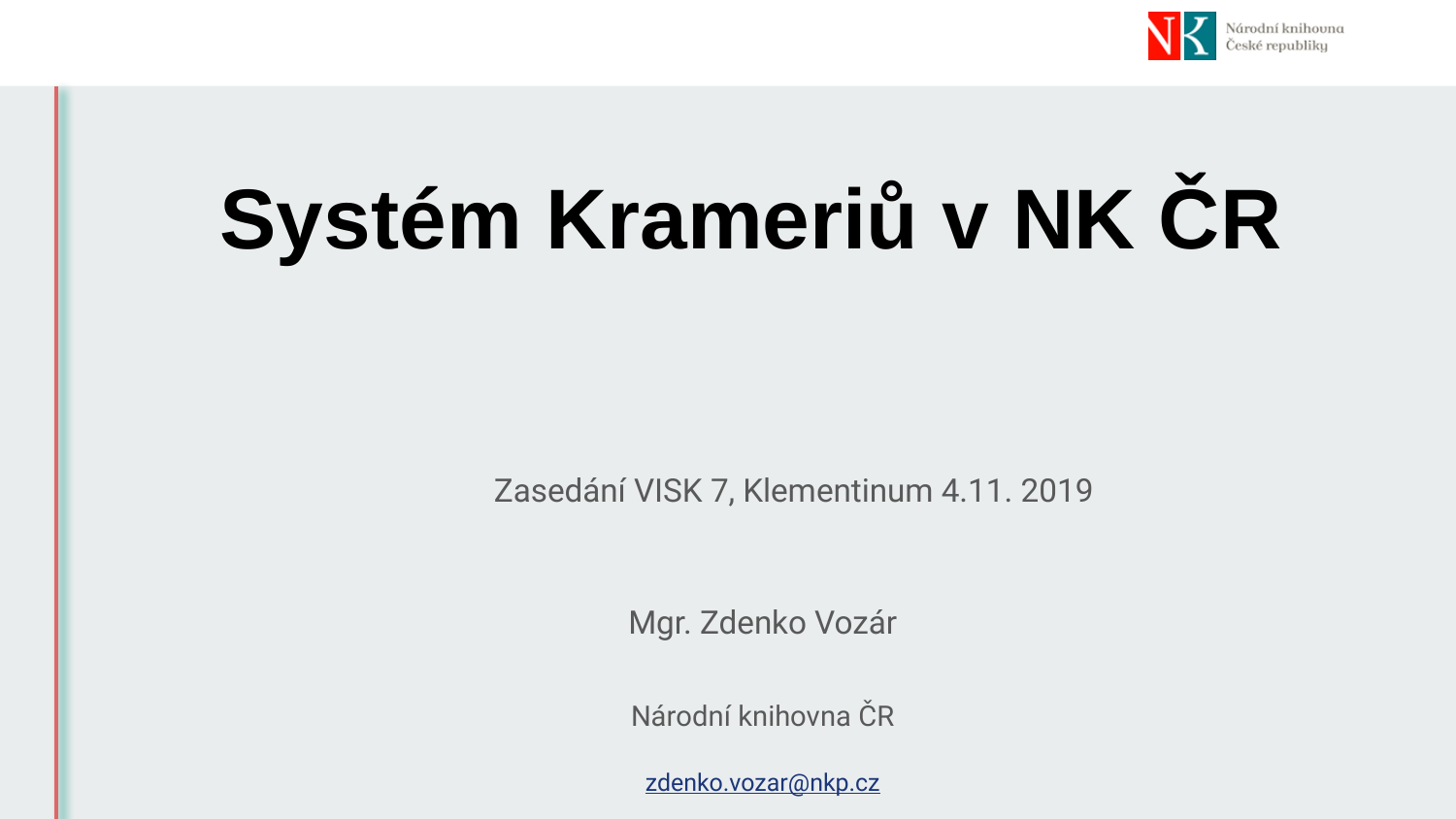

# Systém Krameriů v NK ČR
Zasedání VISK 7, Klementinum 4.11. 2019
Mgr. Zdenko Vozár